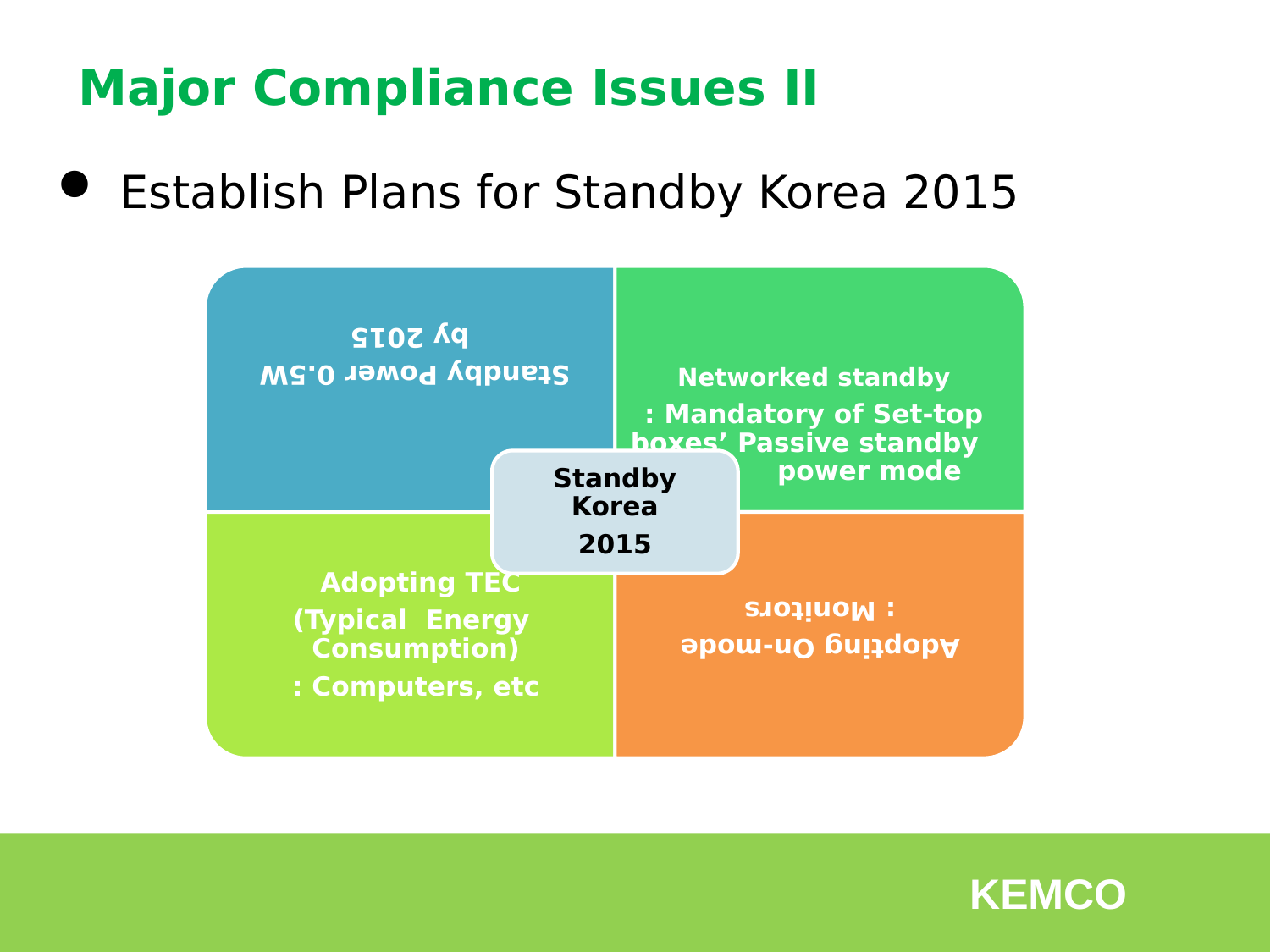

Major Compliance Issues II
 Establish Plans for Standby Korea 2015

Standby Power 0.5W
by 2015

 Networked standby
: Mandatory of Set-top boxes’ Passive standby                power mode
 Adopting TEC
(Typical  Energy  Consumption)
: Computers, etc
Adopting On-mode
: Monitors
Standby Korea
2015
                                                                                             KEMCO